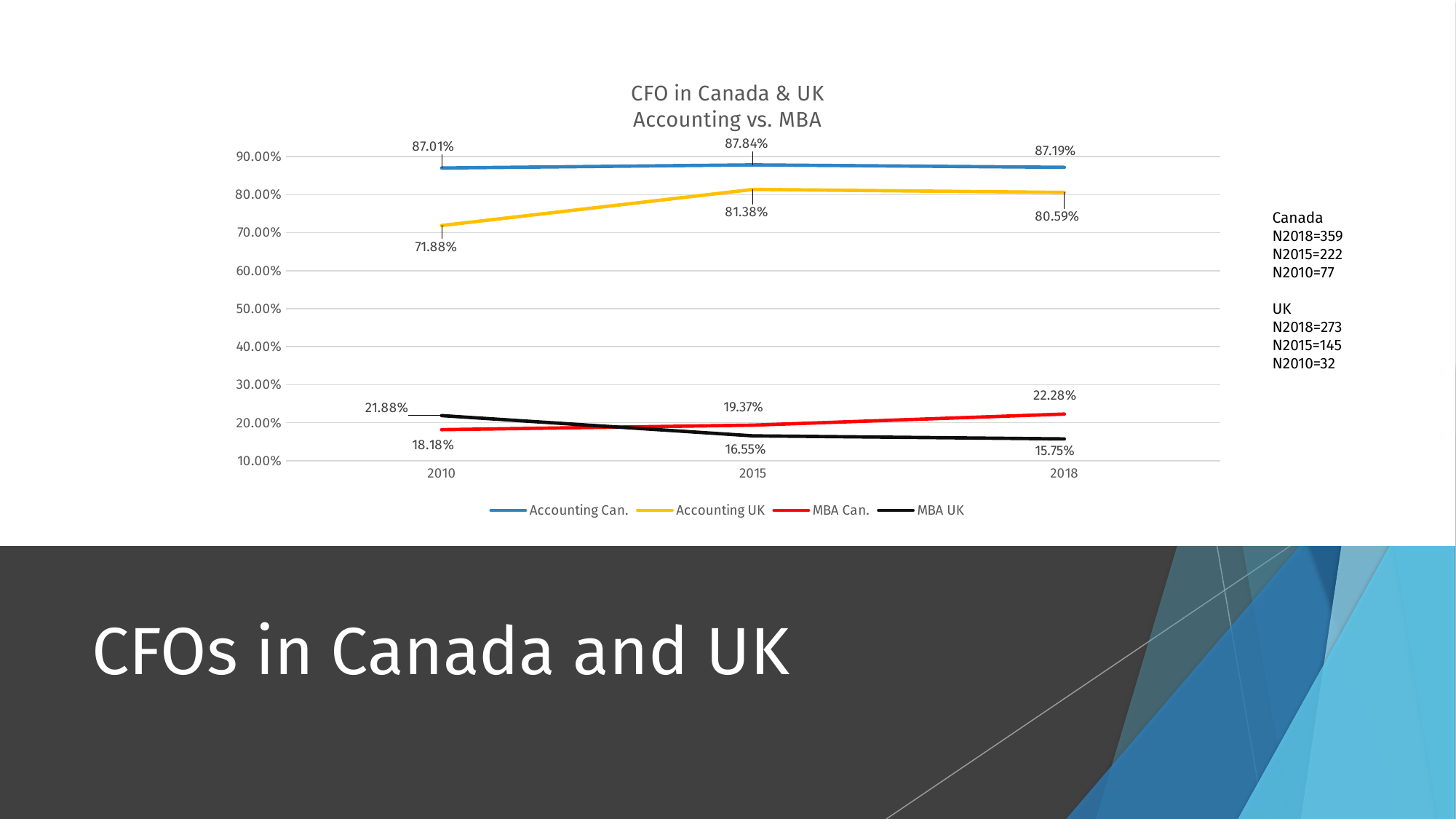

### Chart: CFO in Canada & UK
Accounting vs. MBA

| Category | Accounting Can. | Accounting UK | MBA Can. | MBA UK |
|---|---|---|---|---|
| 2010 | 0.87012987012987 | 0.71875 | 0.181818181818182 | 0.21875 |
| 2015 | 0.878378378378379 | 0.813793103448276 | 0.193693693693694 | 0.16551724137931 |
| 2018 | 0.871866295264624 | 0.805860805860806 | 0.222841225626741 | 0.157509157509158 |
Canada
N2018=359
N2015=222
N2010=77

UK
N2018=273
N2015=145
N2010=32

# CFOs in Canada and UK